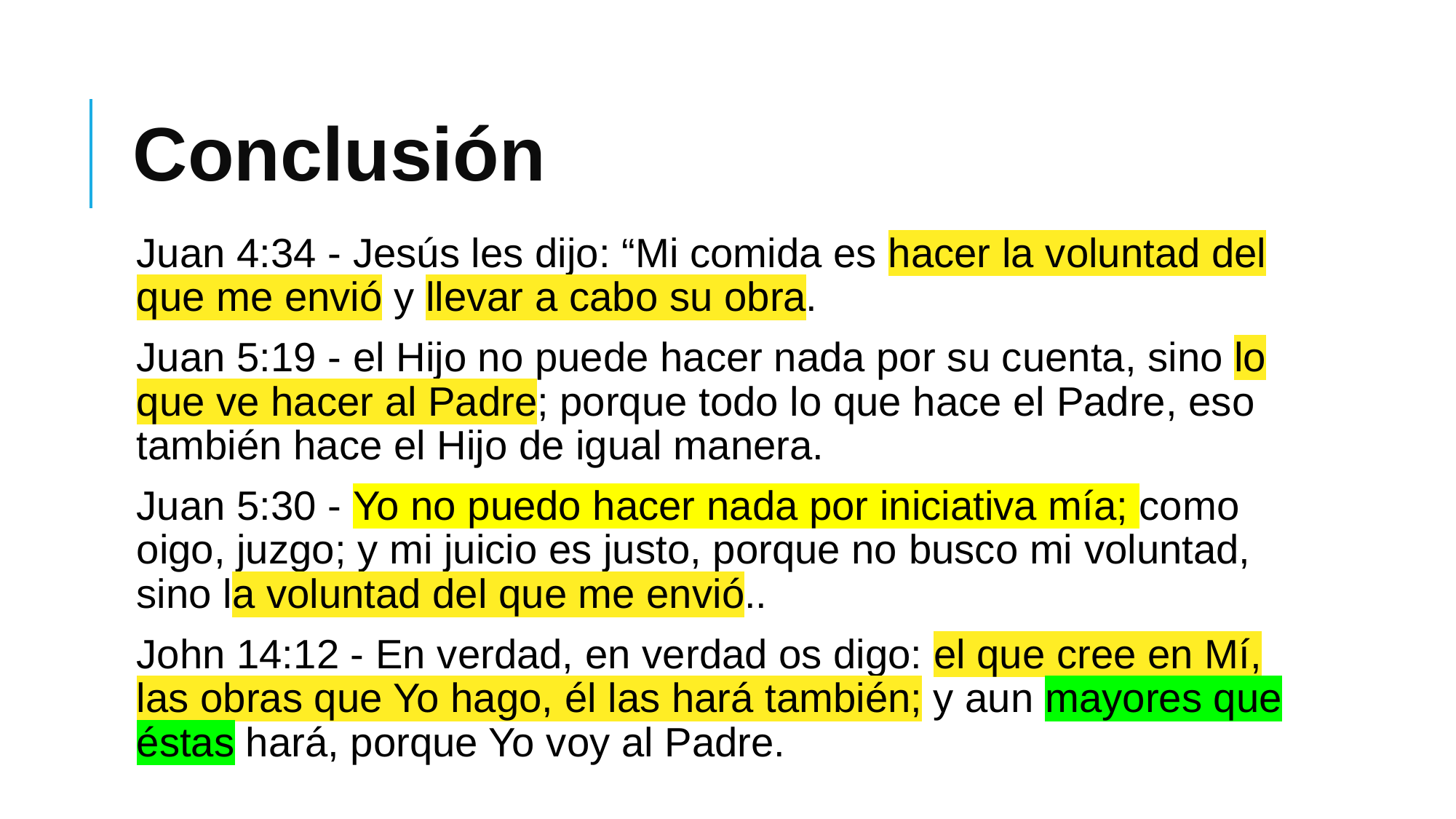

# Conclusión
Juan 4:34 - Jesús les dijo: “Mi comida es hacer la voluntad del que me envió y llevar a cabo su obra.
Juan 5:19 - el Hijo no puede hacer nada por su cuenta, sino lo que ve hacer al Padre; porque todo lo que hace el Padre, eso también hace el Hijo de igual manera.
Juan 5:30 - Yo no puedo hacer nada por iniciativa mía; como oigo, juzgo; y mi juicio es justo, porque no busco mi voluntad, sino la voluntad del que me envió..
John 14:12 - En verdad, en verdad os digo: el que cree en Mí, las obras que Yo hago, él las hará también; y aun mayores que éstas hará, porque Yo voy al Padre.